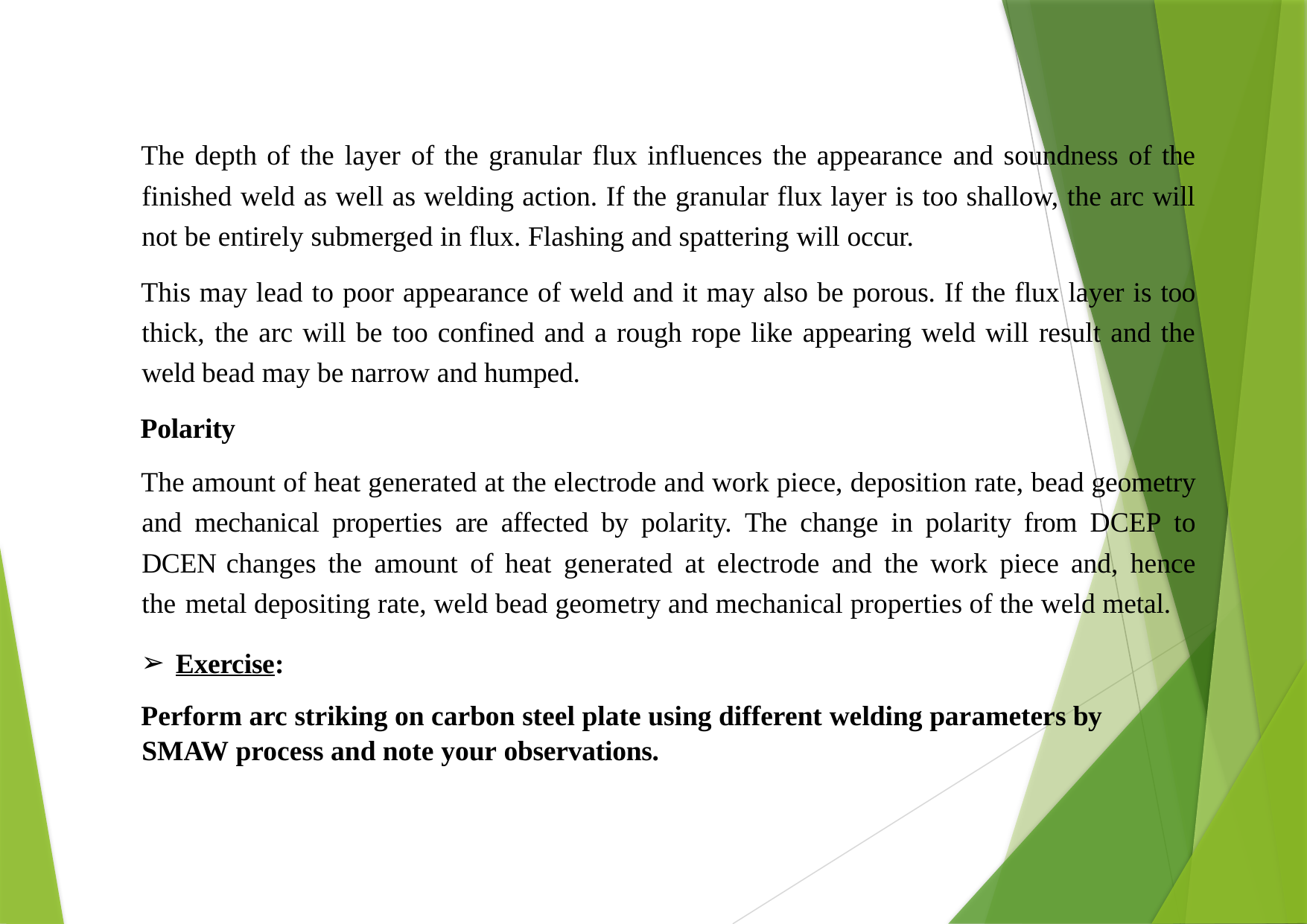

The depth of the layer of the granular flux influences the appearance and soundness of the finished weld as well as welding action. If the granular flux layer is too shallow, the arc will not be entirely submerged in flux. Flashing and spattering will occur.
This may lead to poor appearance of weld and it may also be porous. If the flux layer is too thick, the arc will be too confined and a rough rope like appearing weld will result and the weld bead may be narrow and humped.
Polarity
The amount of heat generated at the electrode and work piece, deposition rate, bead geometry and mechanical properties are affected by polarity. The change in polarity from DCEP to DCEN changes the amount of heat generated at electrode and the work piece and, hence the metal depositing rate, weld bead geometry and mechanical properties of the weld metal.
Exercise:
Perform arc striking on carbon steel plate using different welding parameters by SMAW process and note your observations.